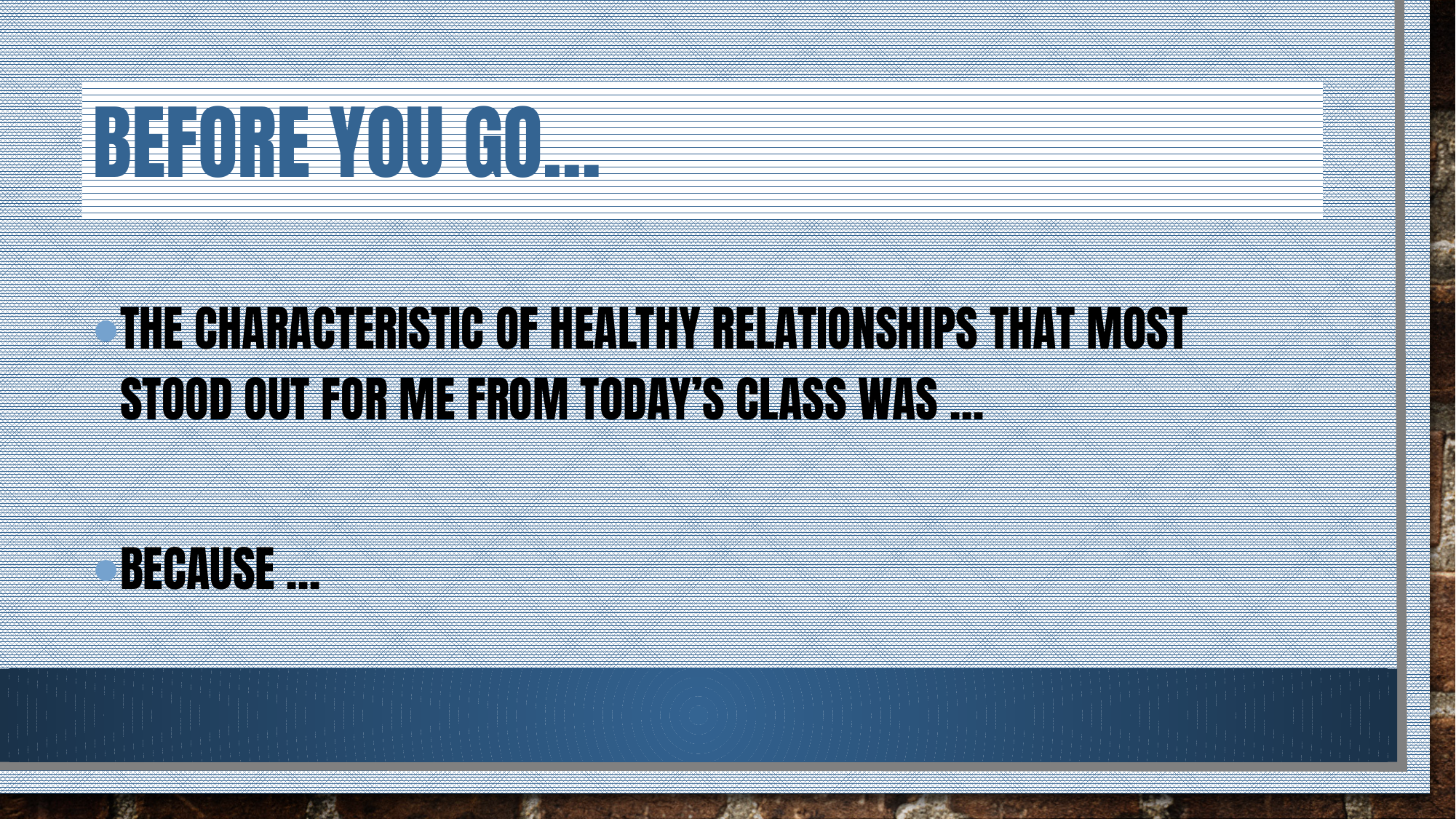

# Before you go…
The characteristic of healthy relationships that most stood out for me from today’s class was …

because …